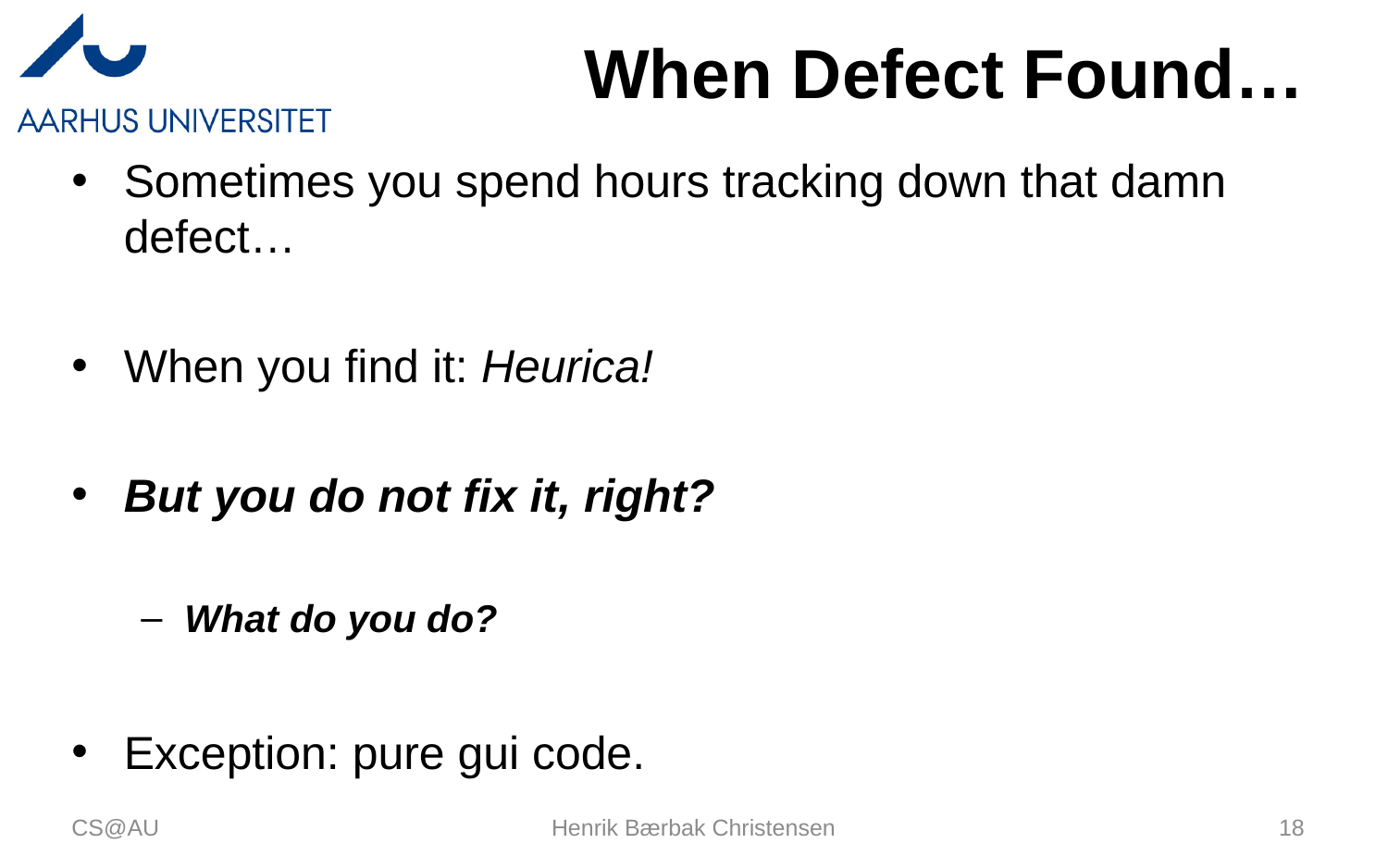

# When Defect Found…
Sometimes you spend hours tracking down that damn defect…

When you find it: Heurica!

But you do not fix it, right?

What do you do?

Exception: pure gui code.
CS@AU
Henrik Bærbak Christensen
18